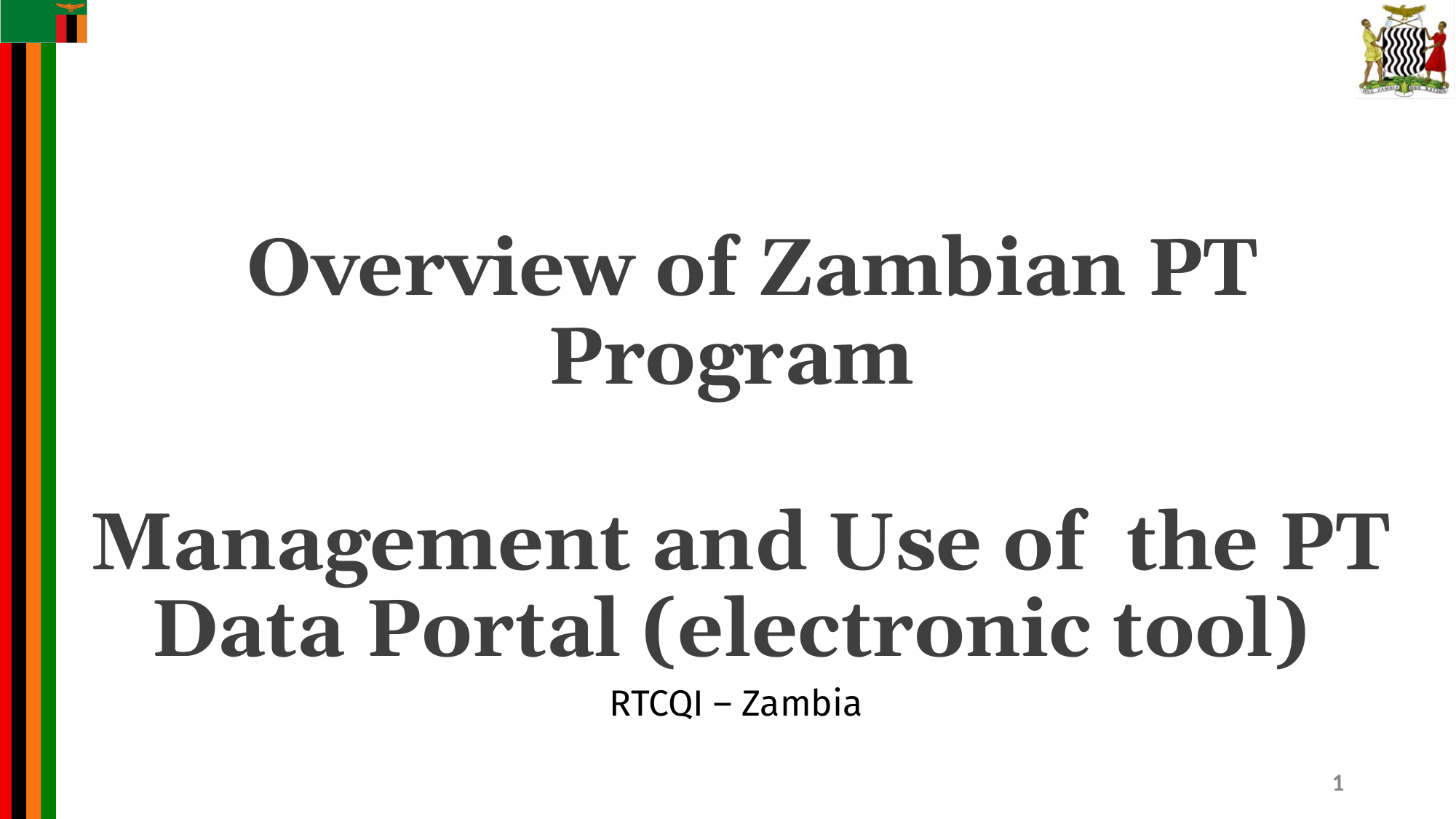

# Overview of Zambian PT Program Management and Use of  the PT Data Portal (electronic tool)
RTCQI – Zambia
1